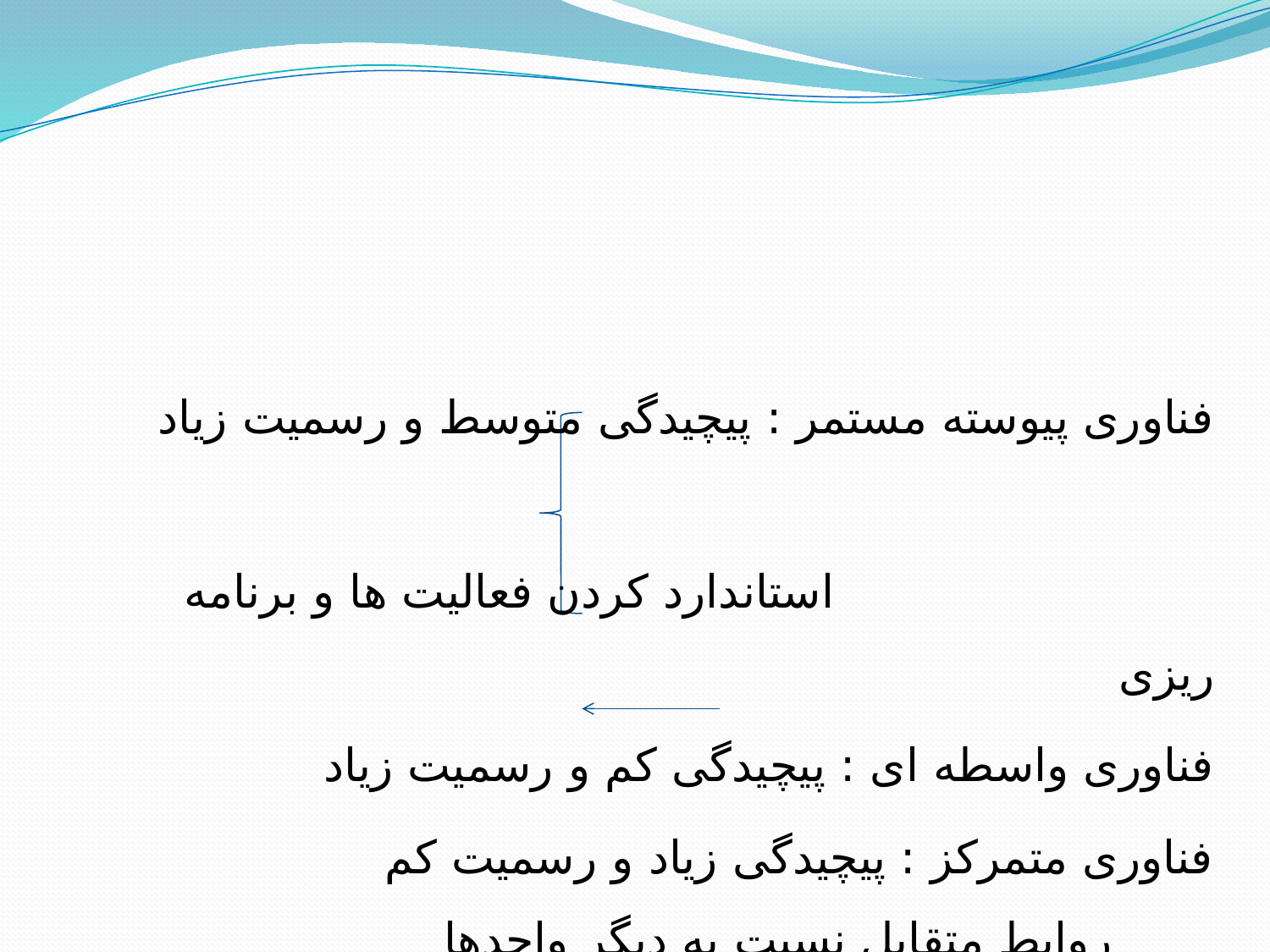

#

فناوری پیوسته مستمر : پیچیدگی متوسط و رسمیت زیاد
                                                                                                       استاندارد کردن فعالیت ها و برنامه ریزی
فناوری واسطه ای : پیچیدگی کم و رسمیت زیاد
فناوری متمرکز : پیچیدگی زیاد و رسمیت کم                           روابط متقابل نسبت به دیگر واحدها